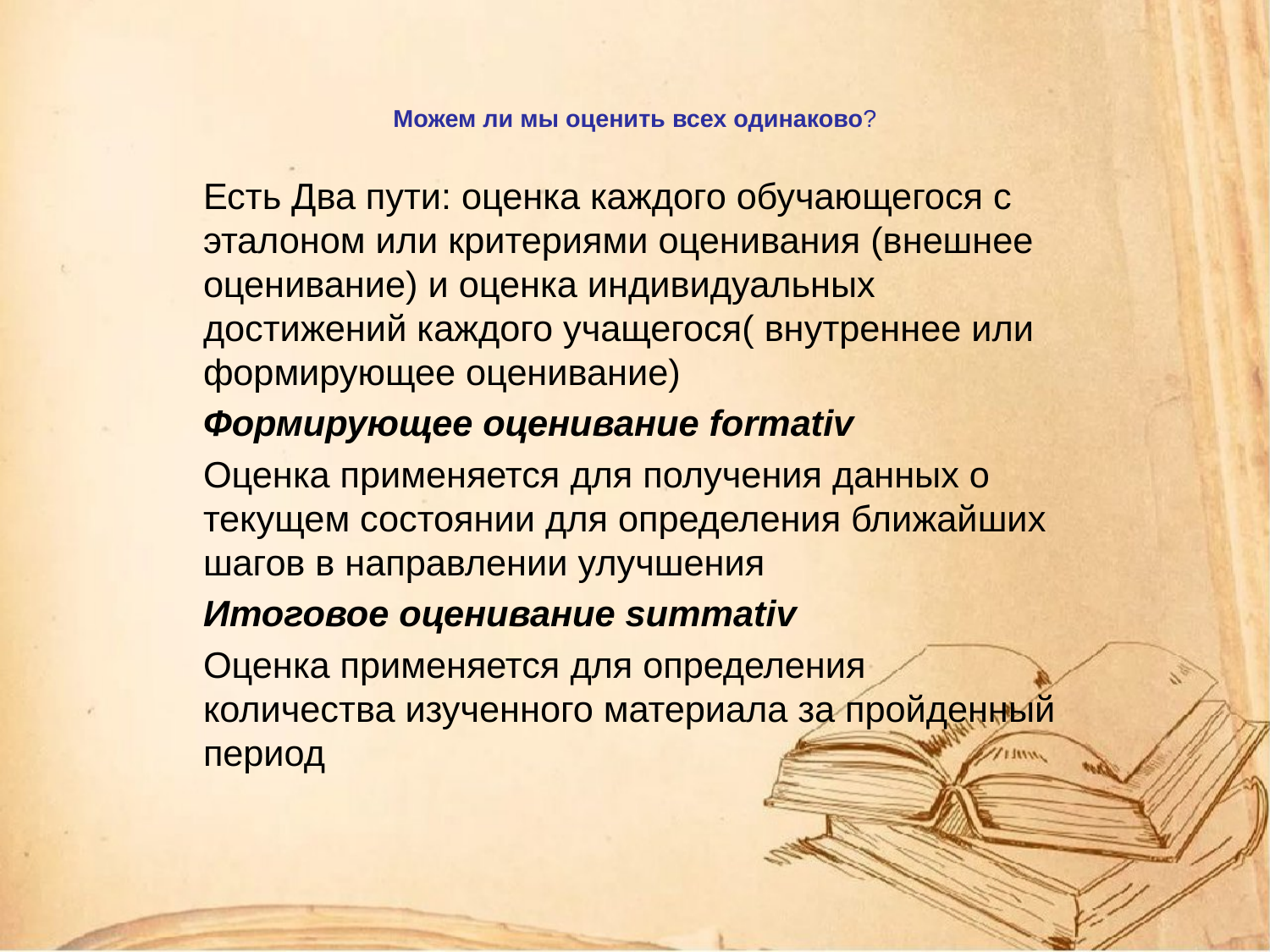

# Можем ли мы оценить всех одинаково?
Есть Два пути: оценка каждого обучающегося с эталоном или критериями оценивания (внешнее оценивание) и оценка индивидуальных достижений каждого учащегося( внутреннее или формирующее оценивание)
Формирующее оценивание formativ
Оценка применяется для получения данных о текущем состоянии для определения ближайших шагов в направлении улучшения
Итоговое оценивание summativ
Оценка применяется для определения количества изученного материала за пройденный период